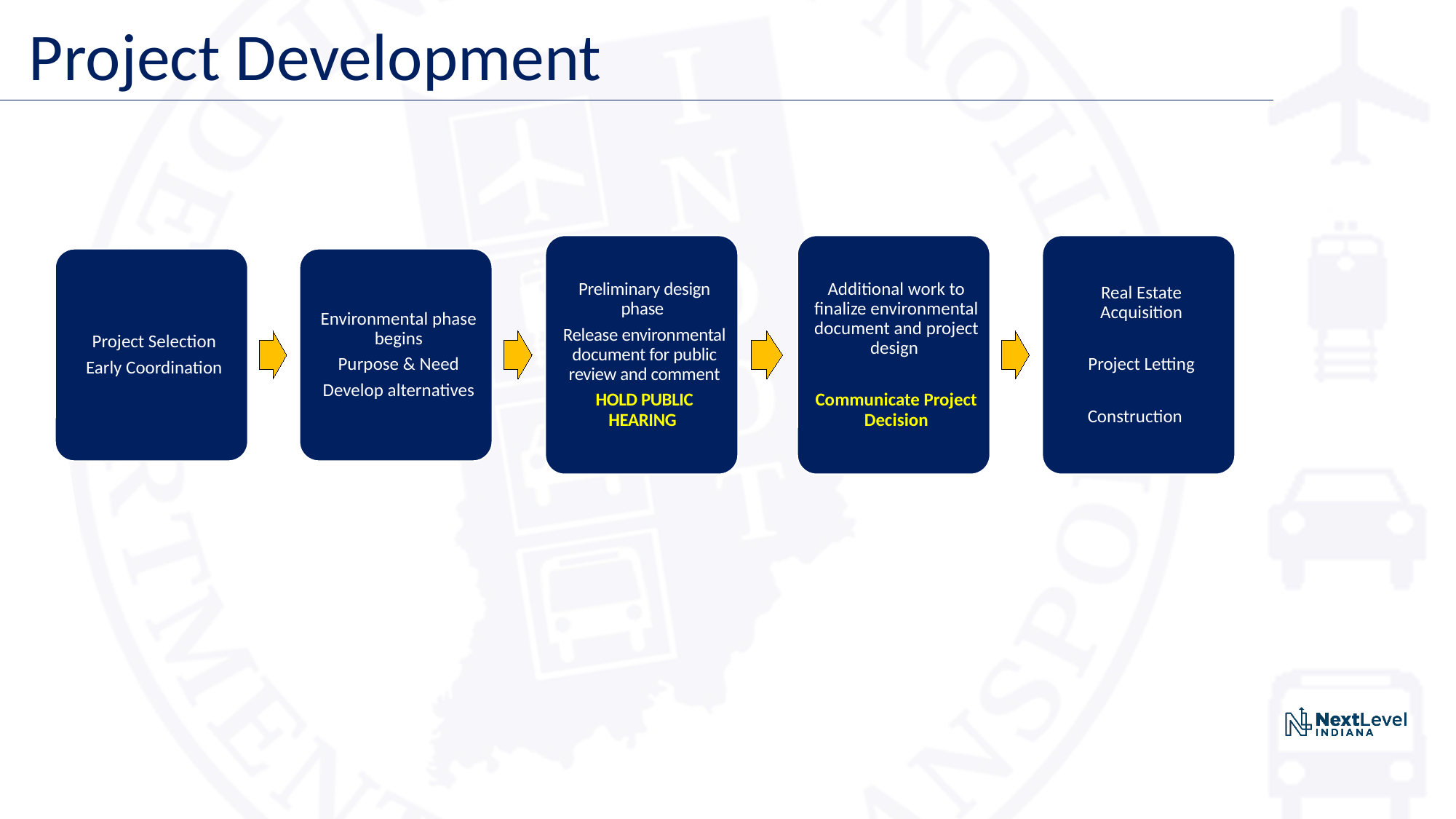

# Project Development
Project Selection
Early Coordination

Environmental phase begins
 Purpose & Need
Develop alternatives

Preliminary design phase
Release environmental document for public review and comment
HOLD PUBLIC HEARING

Additional work to finalize environmental document and project design

Communicate Project Decision

Real Estate Acquisition

Project Letting

Construction